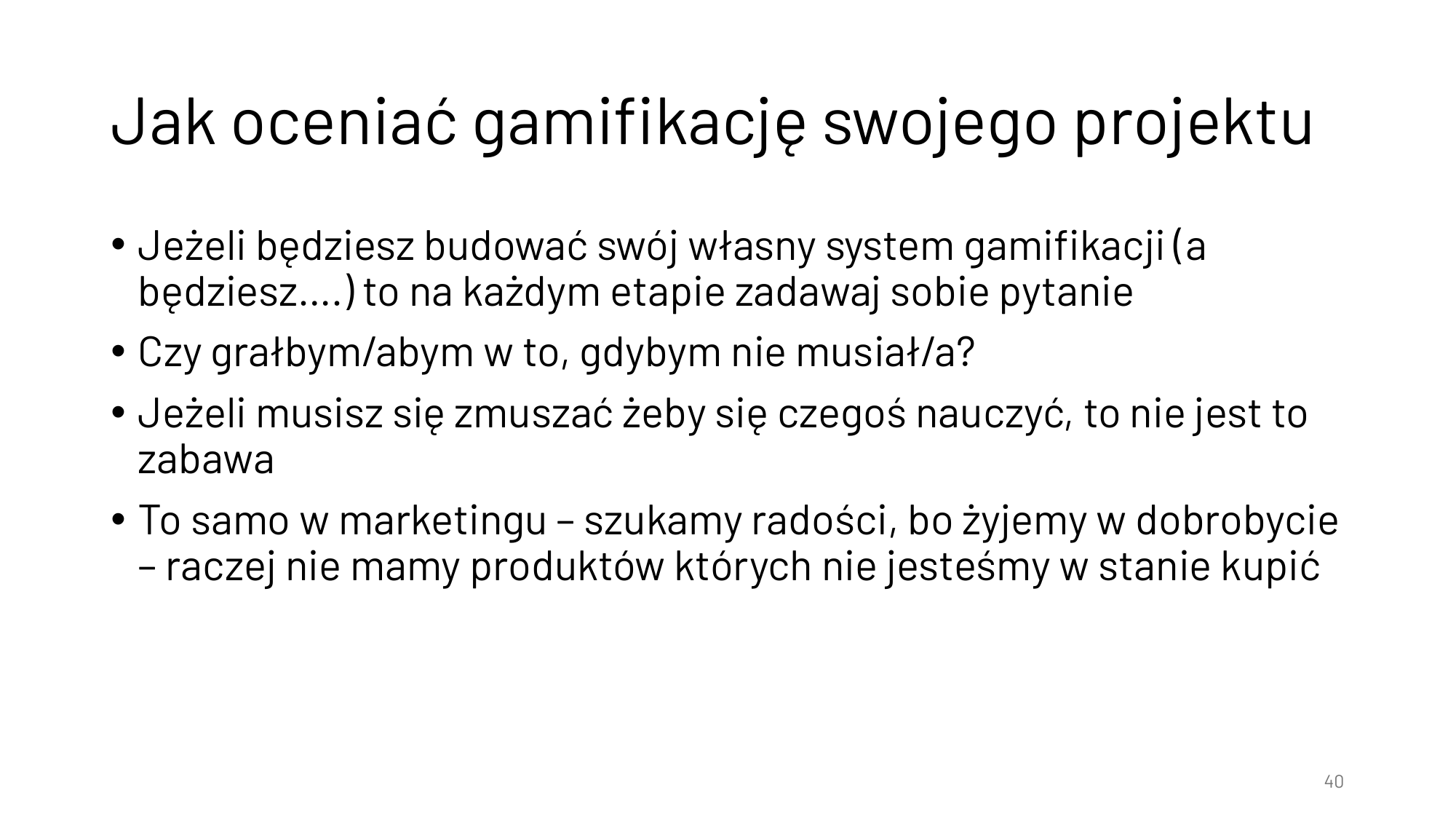

# Jak oceniać gamifikację swojego projektu
Jeżeli będziesz budować swój własny system gamifikacji (a będziesz….) to na każdym etapie zadawaj sobie pytanie
Czy grałbym/abym w to, gdybym nie musiał/a?
Jeżeli musisz się zmuszać żeby się czegoś nauczyć, to nie jest to zabawa
To samo w marketingu – szukamy radości, bo żyjemy w dobrobycie – raczej nie mamy produktów których nie jesteśmy w stanie kupić
40